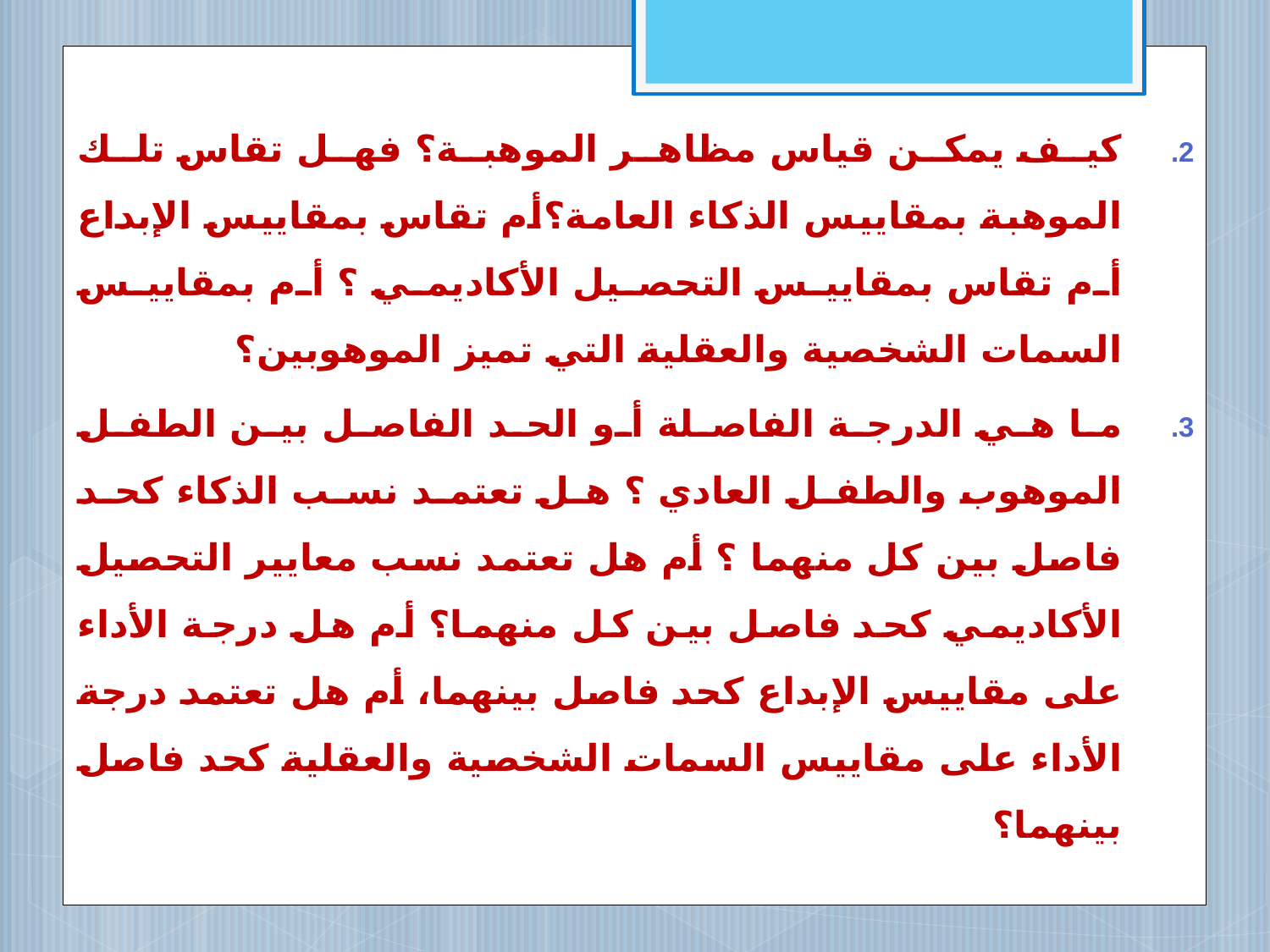

كيف يمكن قياس مظاهر الموهبة؟ فهل تقاس تلك الموهبة بمقاييس الذكاء العامة؟أم تقاس بمقاييس الإبداع أم تقاس بمقاييس التحصيل الأكاديمي ؟ أم بمقاييس السمات الشخصية والعقلية التي تميز الموهوبين؟
ما هي الدرجة الفاصلة أو الحد الفاصل بين الطفل الموهوب والطفل العادي ؟ هل تعتمد نسب الذكاء كحد فاصل بين كل منهما ؟ أم هل تعتمد نسب معايير التحصيل الأكاديمي كحد فاصل بين كل منهما؟ أم هل درجة الأداء على مقاييس الإبداع كحد فاصل بينهما، أم هل تعتمد درجة الأداء على مقاييس السمات الشخصية والعقلية كحد فاصل بينهما؟